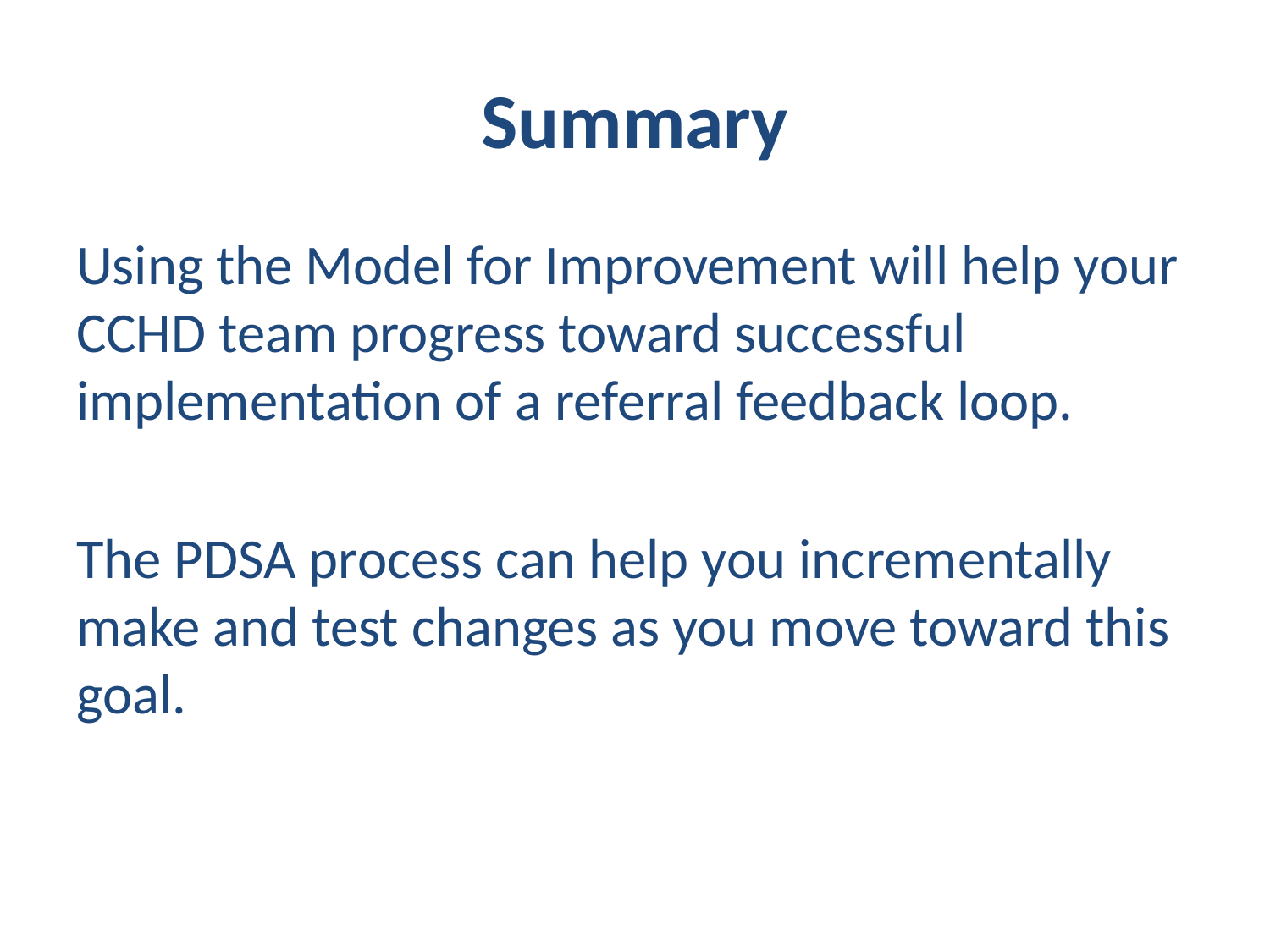

# Summary
Using the Model for Improvement will help your CCHD team progress toward successful implementation of a referral feedback loop.

The PDSA process can help you incrementally make and test changes as you move toward this goal.